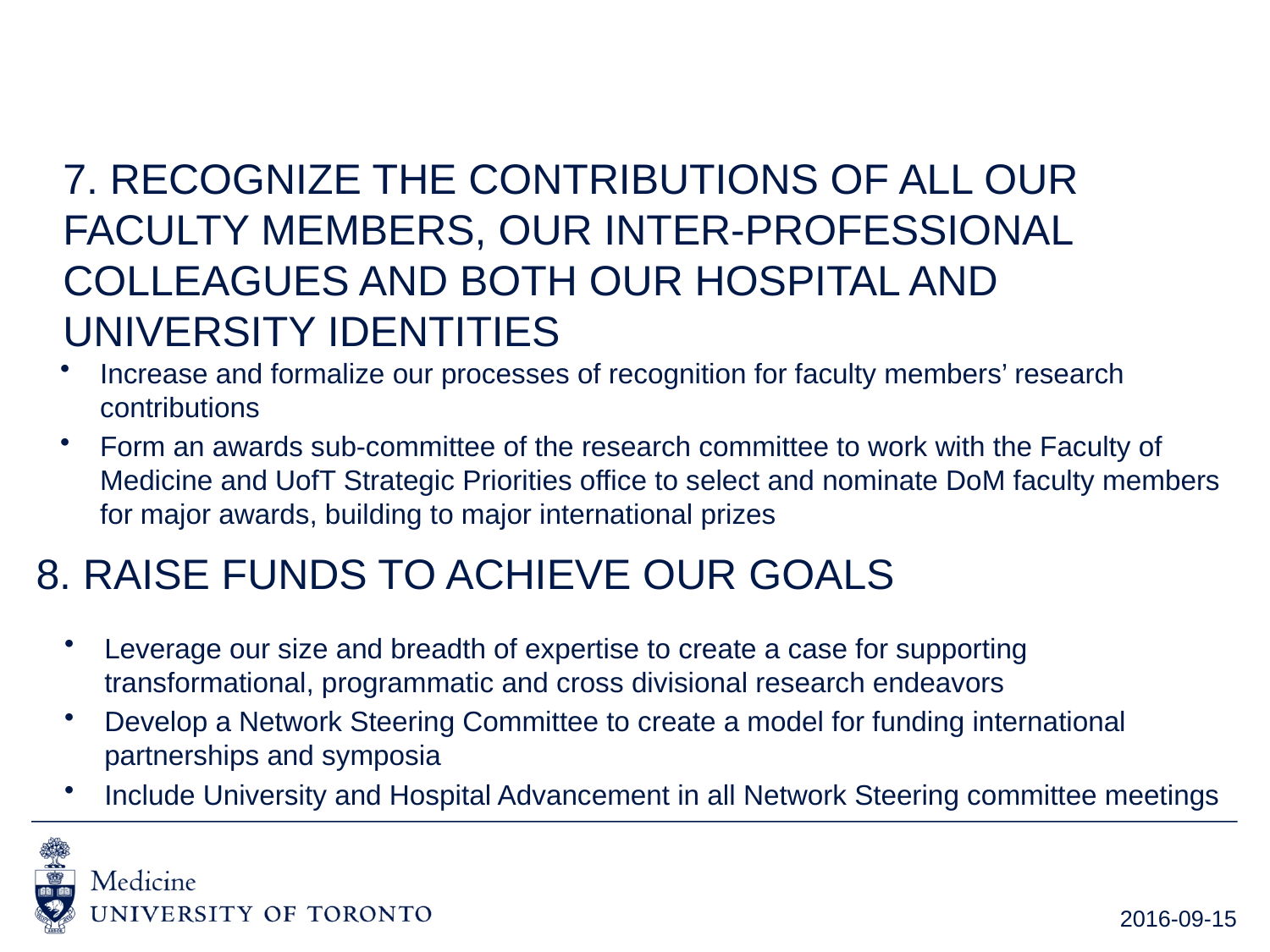

7. RECOGNIZE THE CONTRIBUTIONS OF ALL OUR FACULTY MEMBERS, OUR INTER-PROFESSIONAL COLLEAGUES AND BOTH OUR HOSPITAL AND UNIVERSITY IDENTITIES
Increase and formalize our processes of recognition for faculty members’ research contributions
Form an awards sub-committee of the research committee to work with the Faculty of Medicine and UofT Strategic Priorities office to select and nominate DoM faculty members for major awards, building to major international prizes
8. RAISE FUNDS TO ACHIEVE OUR GOALS
Leverage our size and breadth of expertise to create a case for supporting transformational, programmatic and cross divisional research endeavors
Develop a Network Steering Committee to create a model for funding international partnerships and symposia
Include University and Hospital Advancement in all Network Steering committee meetings
2016-09-15